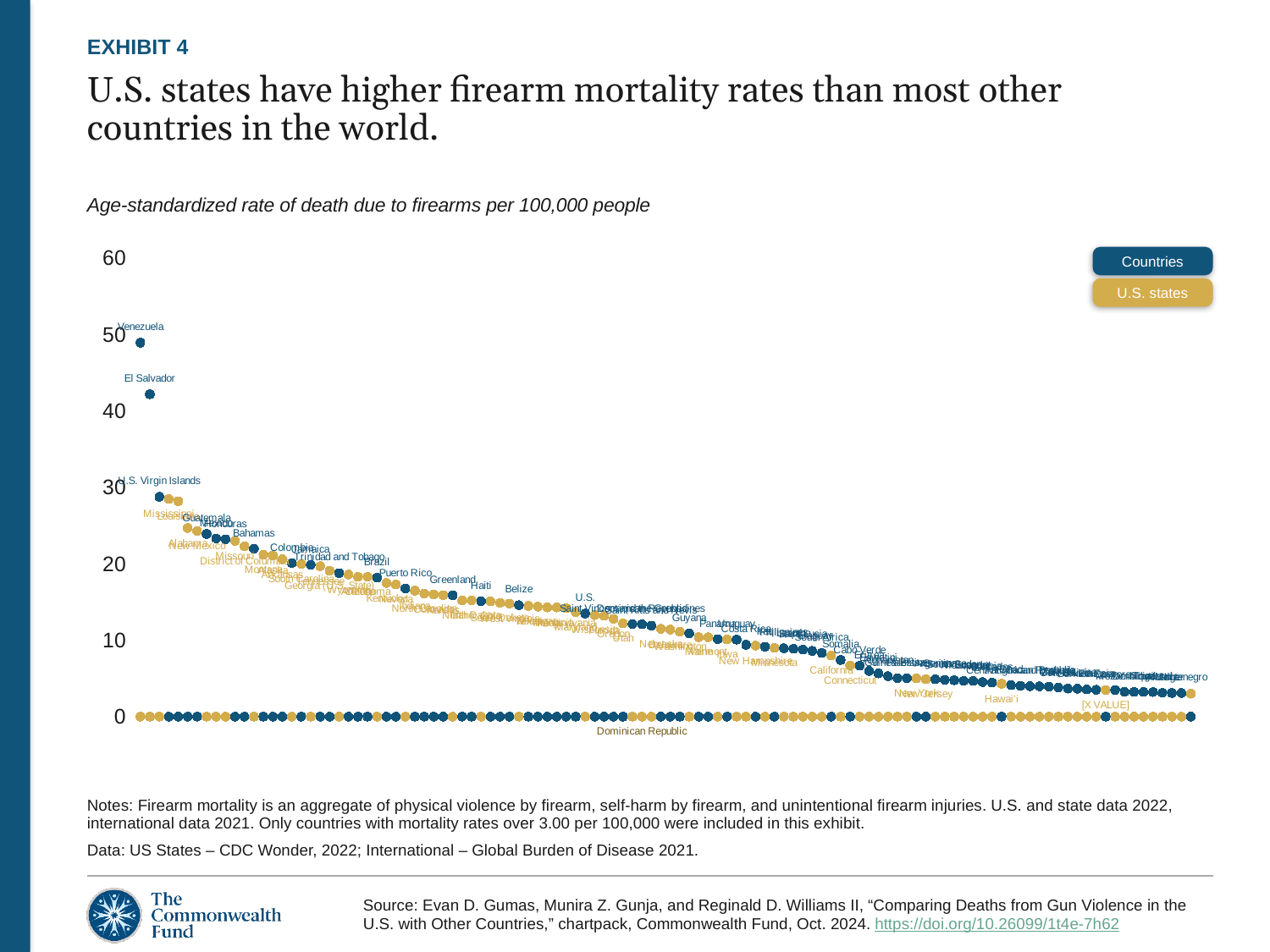

EXHIBIT 4
# U.S. states have higher firearm mortality rates than most other countries in the world.
Age-standardized rate of death due to firearms per 100,000 people

### Chart

| Category | OECD | US |
|---|---|---|
Countries
U.S. states
Notes: Firearm mortality is an aggregate of physical violence by firearm, self-harm by firearm, and unintentional firearm injuries. U.S. and state data 2022, international data 2021. Only countries with mortality rates over 3.00 per 100,000 were included in this exhibit.
Data: US States – CDC Wonder, 2022; International – Global Burden of Disease 2021.